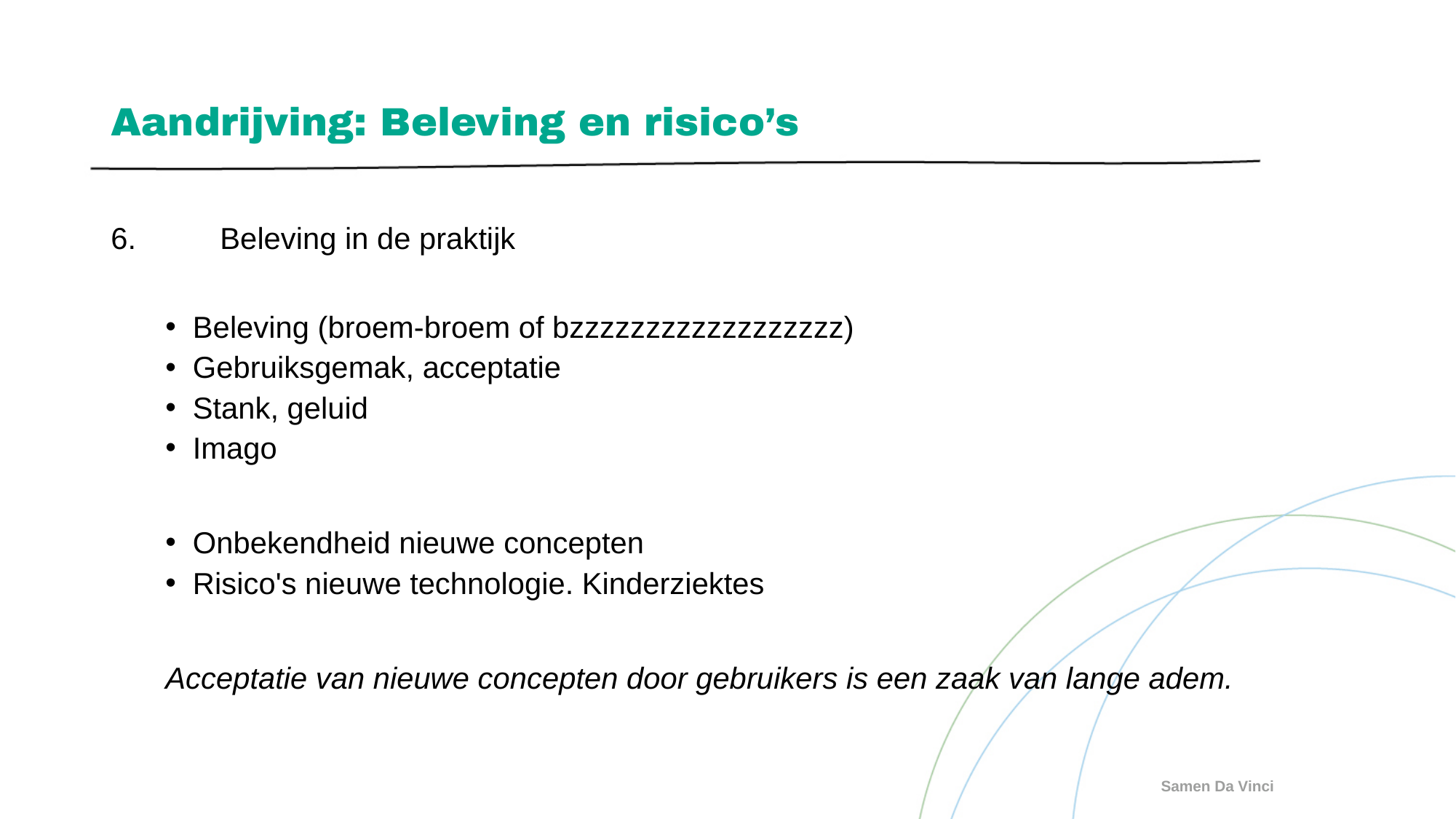

# Aandrijving: Beleving en risico’s
6.	Beleving in de praktijk

Beleving (broem-broem of bzzzzzzzzzzzzzzzzzz)
Gebruiksgemak, acceptatie
Stank, geluid
Imago

Onbekendheid nieuwe concepten
Risico's nieuwe technologie. Kinderziektes

Acceptatie van nieuwe concepten door gebruikers is een zaak van lange adem.